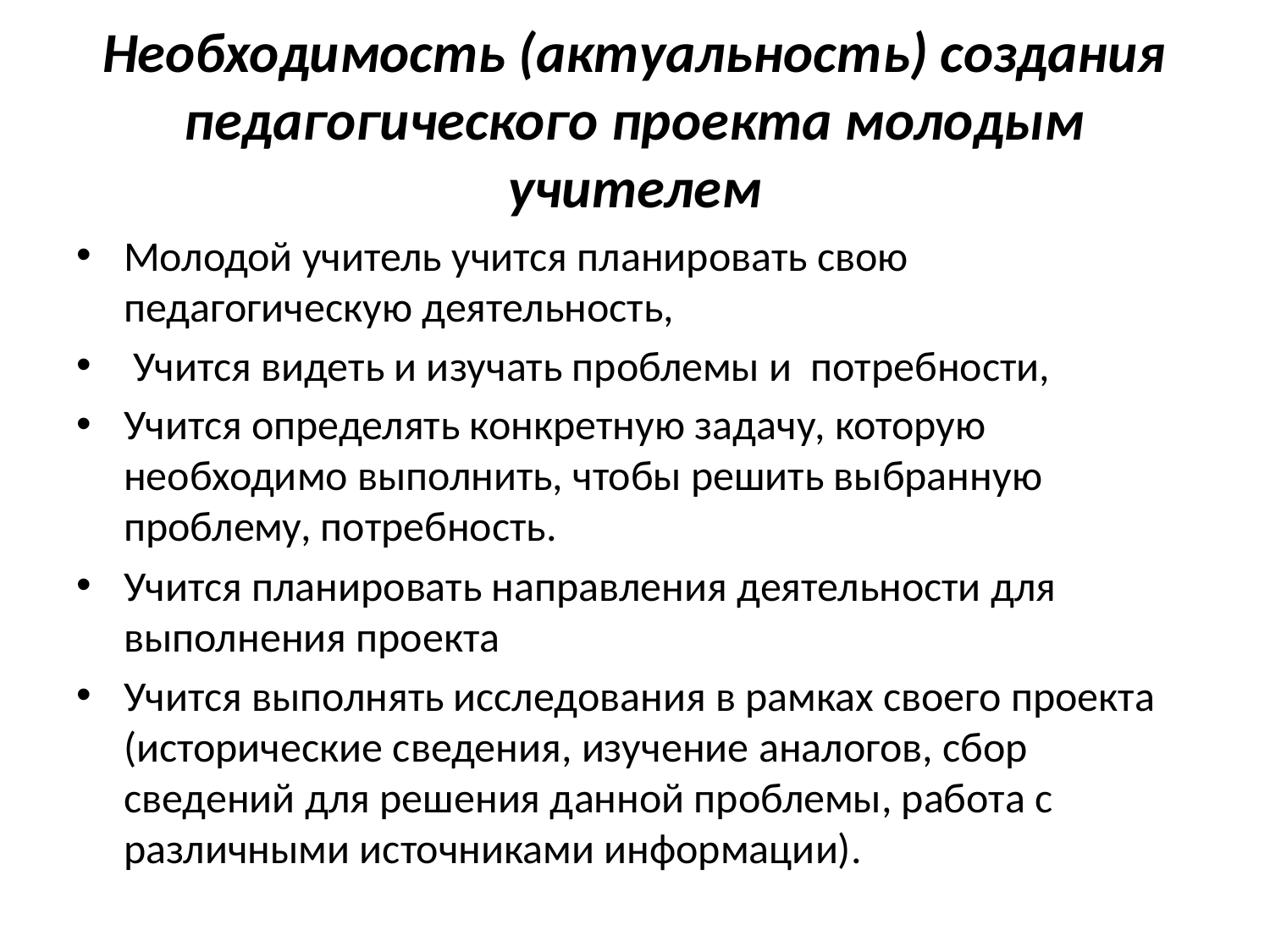

# Необходимость (актуальность) создания педагогического проекта молодым учителем
Молодой учитель учится планировать свою педагогическую деятельность,
 Учится видеть и изучать проблемы и  потребности,
Учится определять конкретную задачу, которую необходимо выполнить, чтобы решить выбранную проблему, потребность.
Учится планировать направления деятельности для выполнения проекта
Учится выполнять исследования в рамках своего проекта (исторические сведения, изучение аналогов, сбор сведений для решения данной проблемы, работа с различными источниками информации).